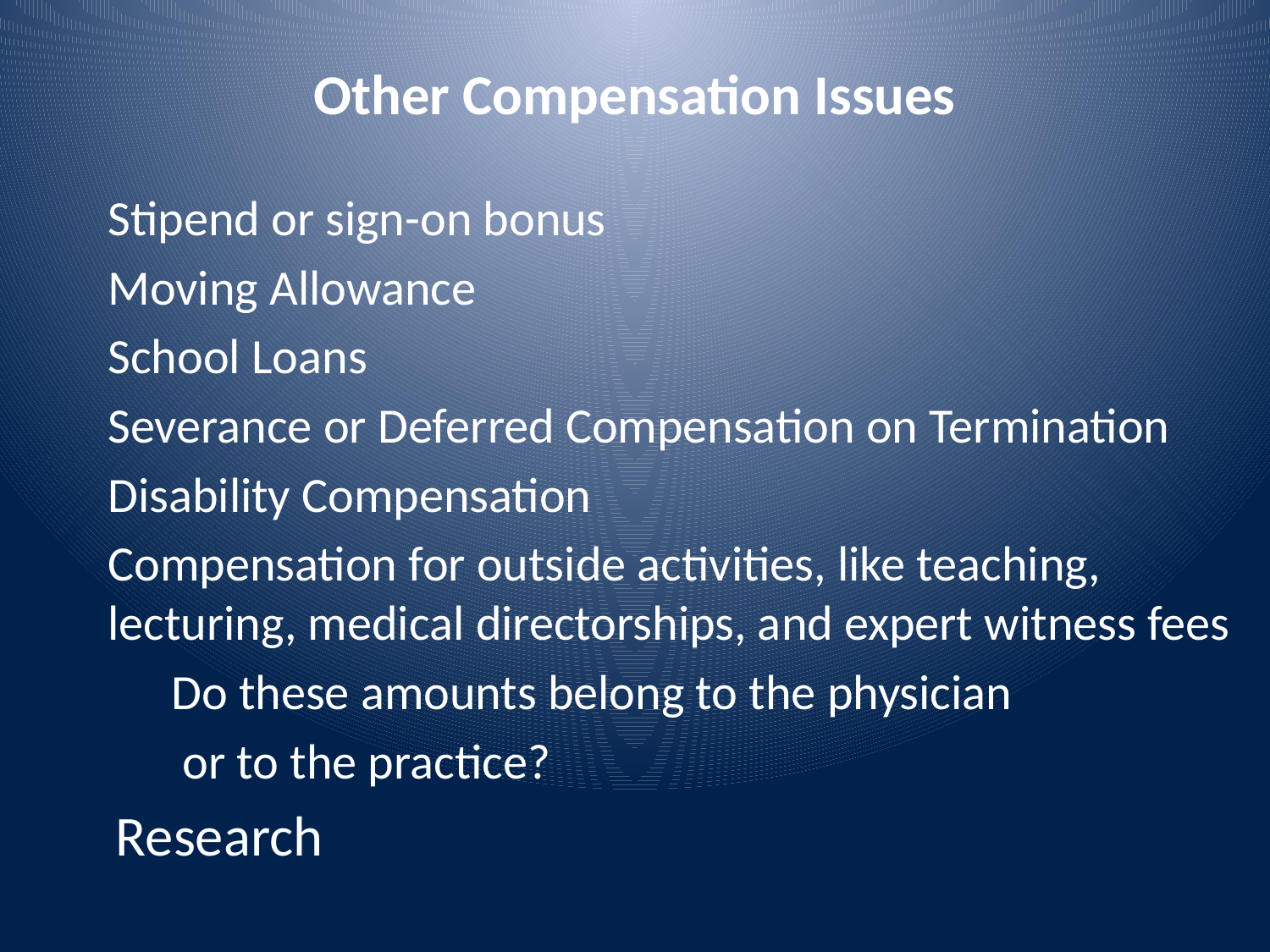

# Other Compensation Issues
Stipend or sign-on bonus
Moving Allowance
School Loans
Severance or Deferred Compensation on Termination
Disability Compensation
Compensation for outside activities, like teaching, lecturing, medical directorships, and expert witness fees
Do these amounts belong to the physician
 or to the practice?
Research